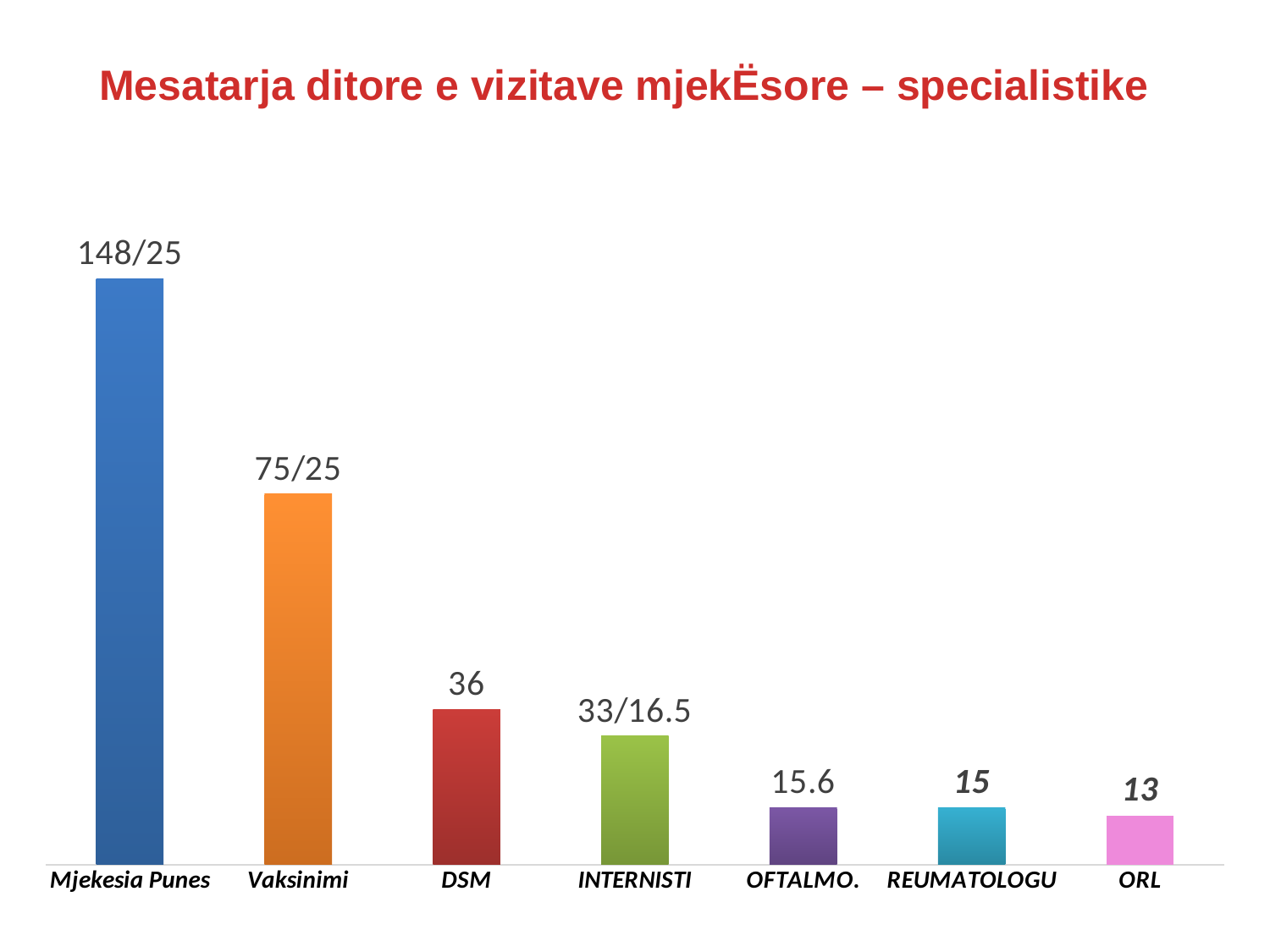

Mesatarja ditore e vizitave mjekËsore – specialistike

### Chart

| Category |  |
|---|---|
| Mjekesia Punes | 155.0 |
| Vaksinimi | 98.0 |
| DSM | 41.0 |
| INTERNISTI | 34.0 |
| OFTALMO. | 15.0 |
| REUMATOLOGU | 15.0 |
| ORL | 13.0 |